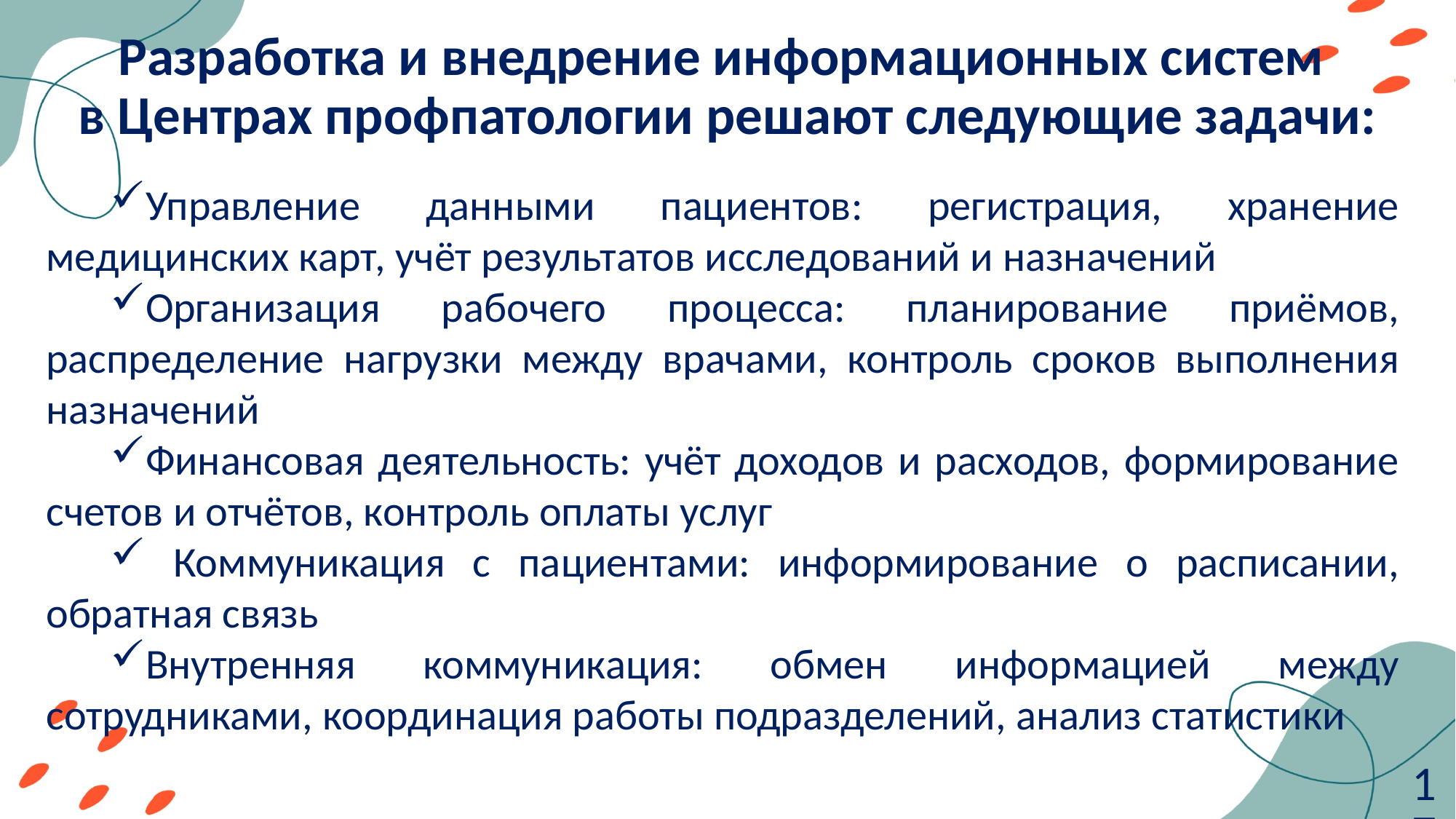

# Разработка и внедрение информационных систем в Центрах профпатологии решают следующие задачи:
Управление данными пациентов: регистрация, хранение медицинских карт, учёт результатов исследований и назначений
Организация рабочего процесса: планирование приёмов, распределение нагрузки между врачами, контроль сроков выполнения назначений
Финансовая деятельность: учёт доходов и расходов, формирование счетов и отчётов, контроль оплаты услуг
 Коммуникация с пациентами: информирование о расписании, обратная связь
Внутренняя коммуникация: обмен информацией между сотрудниками, координация работы подразделений, анализ статистики
17